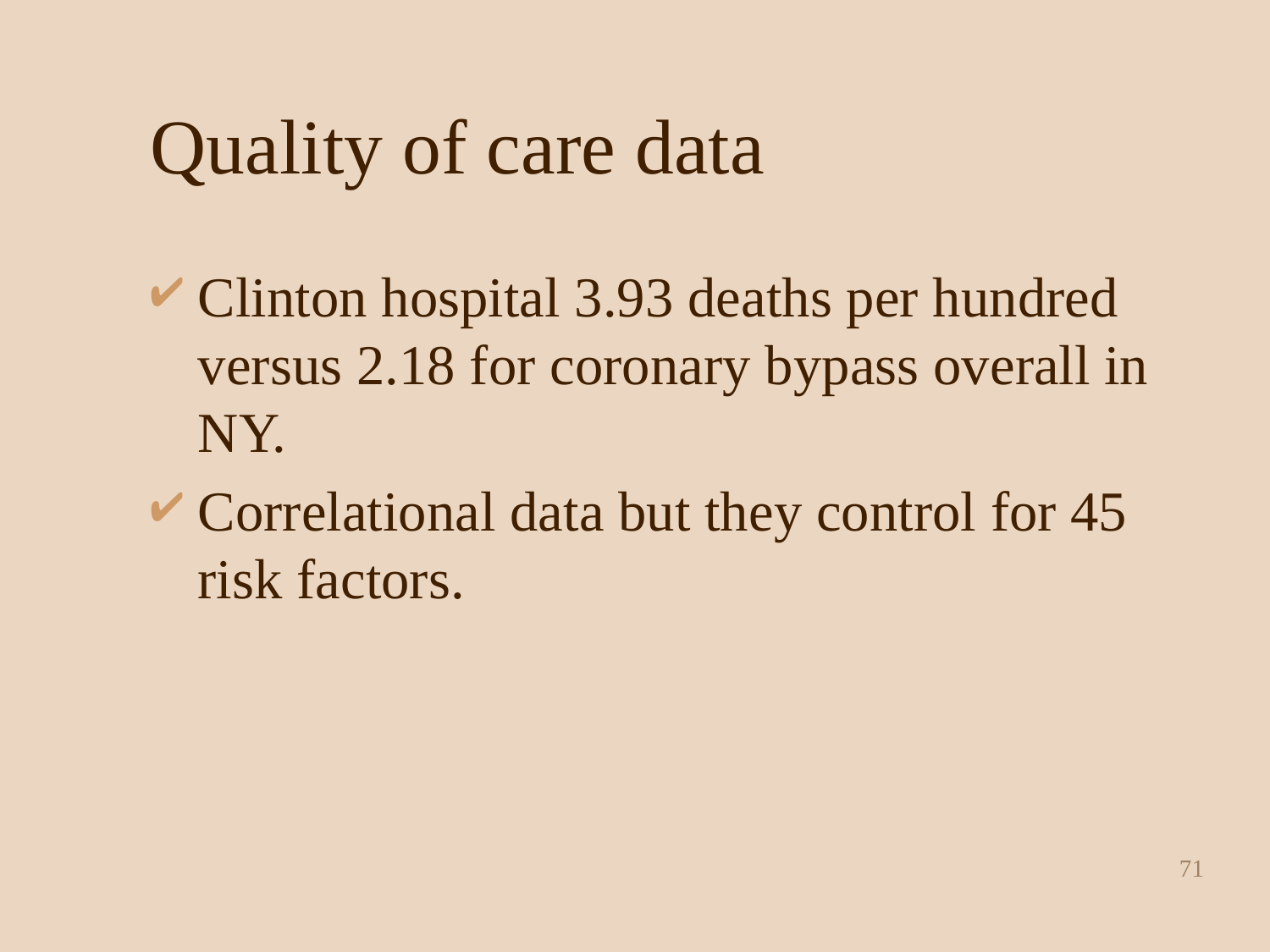

# Quality of care data
Clinton hospital 3.93 deaths per hundred versus 2.18 for coronary bypass overall in NY.
Correlational data but they control for 45 risk factors.

71